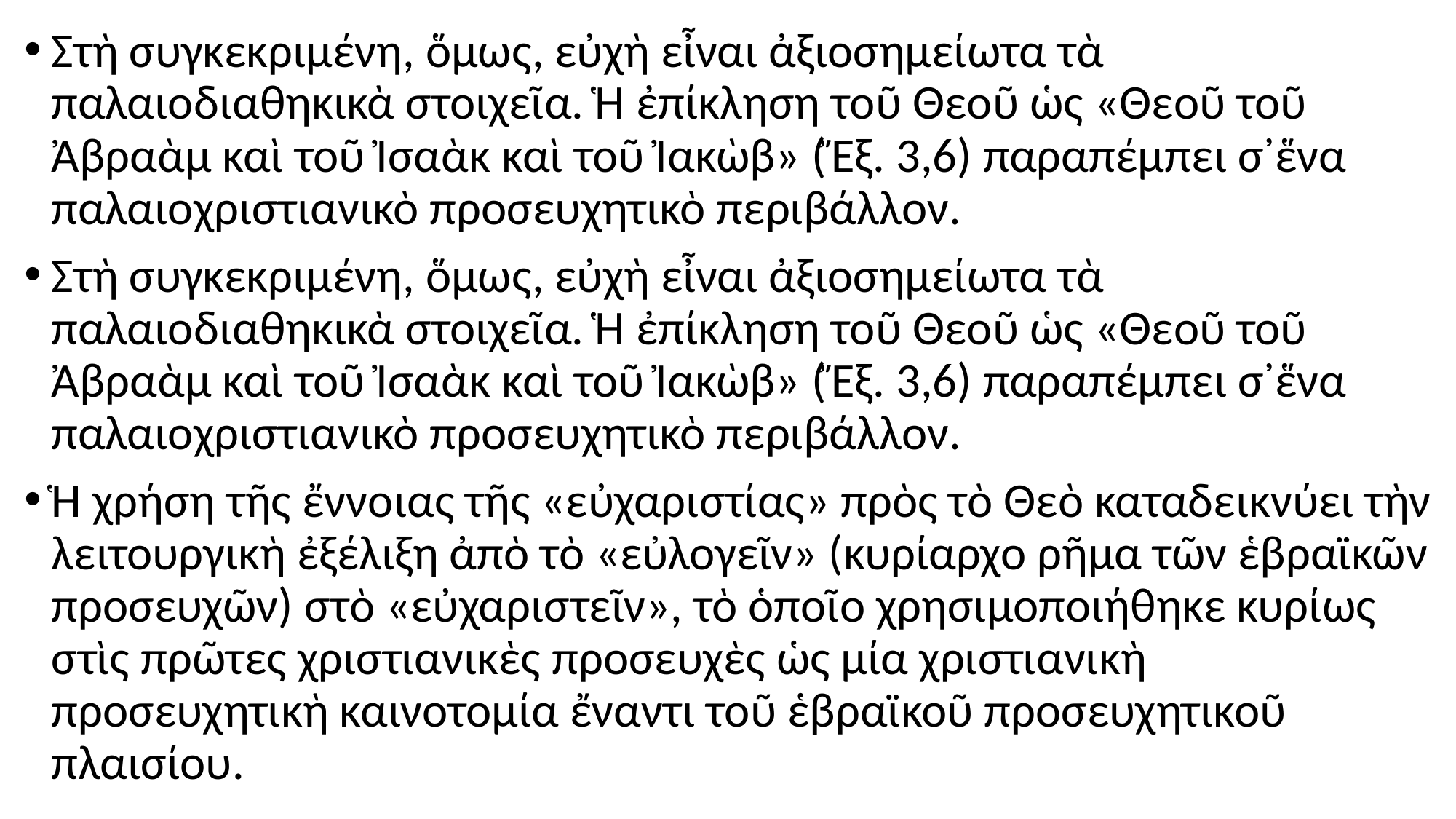

#
Στὴ συγκεκριμένη, ὅμως, εὐχὴ εἶναι ἀξιοσημείωτα τὰ παλαιοδιαθηκικὰ στοιχεῖα. Ἡ ἐπίκληση τοῦ Θεοῦ ὡς «Θεοῦ τοῦ Ἀβραὰμ καὶ τοῦ Ἰσαὰκ καὶ τοῦ Ἰακὼβ» (Ἔξ. 3,6) παραπέμπει σ᾿ἕνα παλαιοχριστιανικὸ προσευχητικὸ περιβάλλον.
Στὴ συγκεκριμένη, ὅμως, εὐχὴ εἶναι ἀξιοσημείωτα τὰ παλαιοδιαθηκικὰ στοιχεῖα. Ἡ ἐπίκληση τοῦ Θεοῦ ὡς «Θεοῦ τοῦ Ἀβραὰμ καὶ τοῦ Ἰσαὰκ καὶ τοῦ Ἰακὼβ» (Ἔξ. 3,6) παραπέμπει σ᾿ἕνα παλαιοχριστιανικὸ προσευχητικὸ περιβάλλον.
Ἡ χρήση τῆς ἔννοιας τῆς «εὐχαριστίας» πρὸς τὸ Θεὸ καταδεικνύει τὴν λειτουργικὴ ἐξέλιξη ἀπὸ τὸ «εὐλογεῖν» (κυρίαρχο ρῆμα τῶν ἑβραϊκῶν προσευχῶν) στὸ «εὐχαριστεῖν», τὸ ὁποῖο χρησιμοποιήθηκε κυρίως στὶς πρῶτες χριστιανικὲς προσευχὲς ὡς μία χριστιανικὴ προσευχητικὴ καινοτομία ἔναντι τοῦ ἑβραϊκοῦ προσευχητικοῦ πλαισίου.